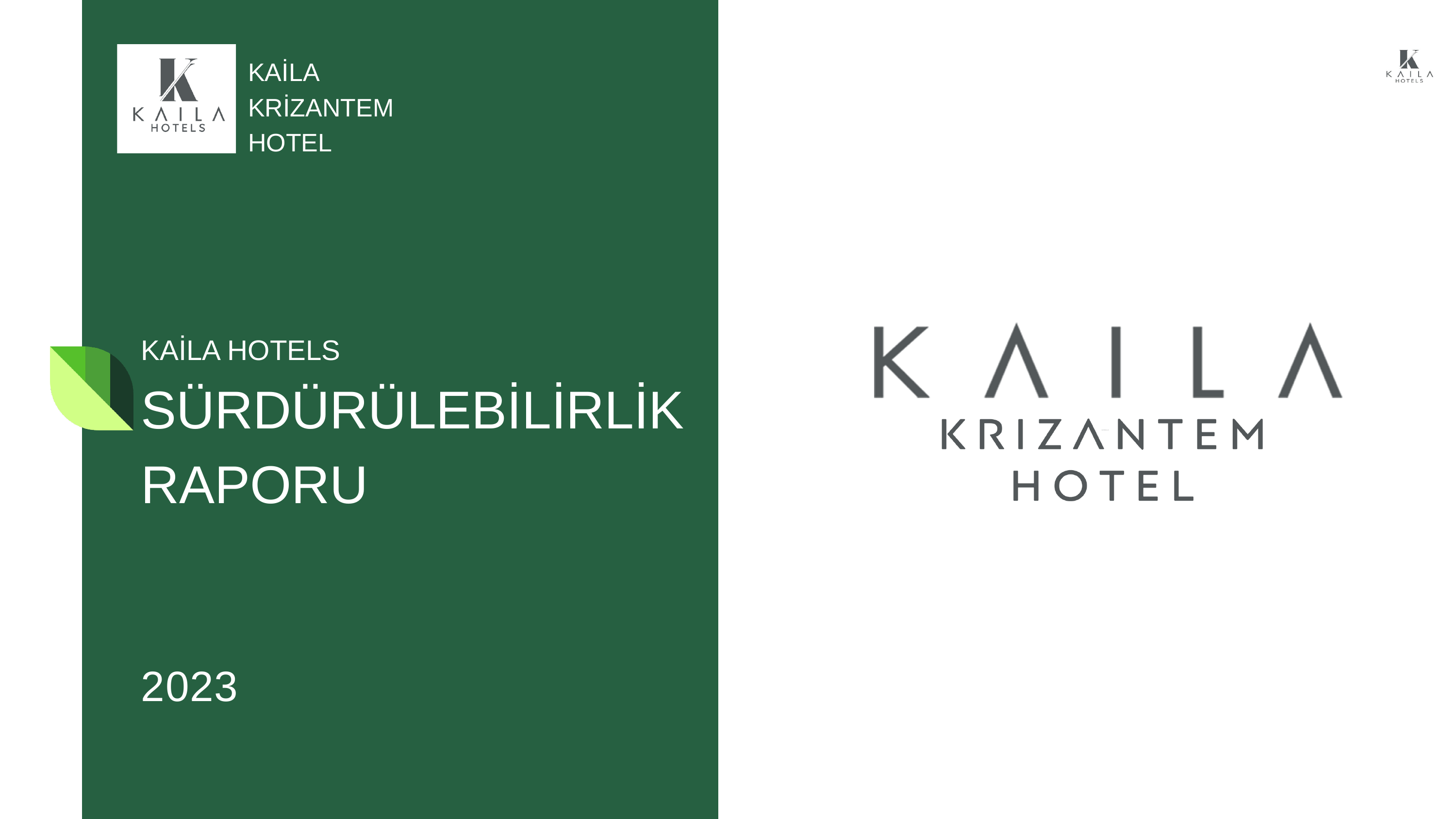

KAİLA KRİZANTEM HOTEL

KAİLA HOTELS
SÜRDÜRÜLEBİLİRLİK RAPORU

2023